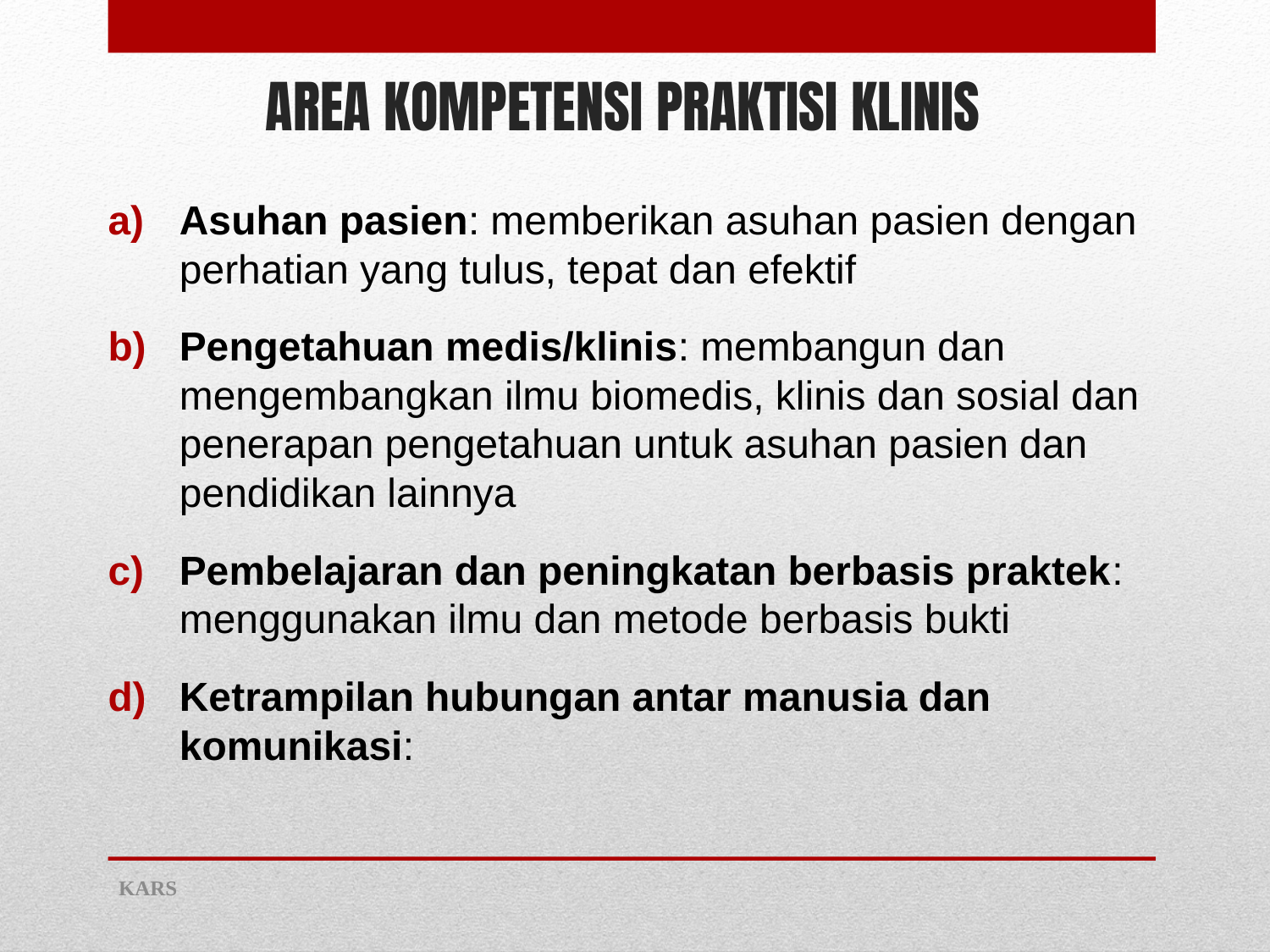

# AREA KOMPETENSI PRAKTISI KLINIS
Asuhan pasien: memberikan asuhan pasien dengan perhatian yang tulus, tepat dan efektif
Pengetahuan medis/klinis: membangun dan mengembangkan ilmu biomedis, klinis dan sosial dan penerapan pengetahuan untuk asuhan pasien dan pendidikan lainnya
Pembelajaran dan peningkatan berbasis praktek: menggunakan ilmu dan metode berbasis bukti
Ketrampilan hubungan antar manusia dan komunikasi:
KARS